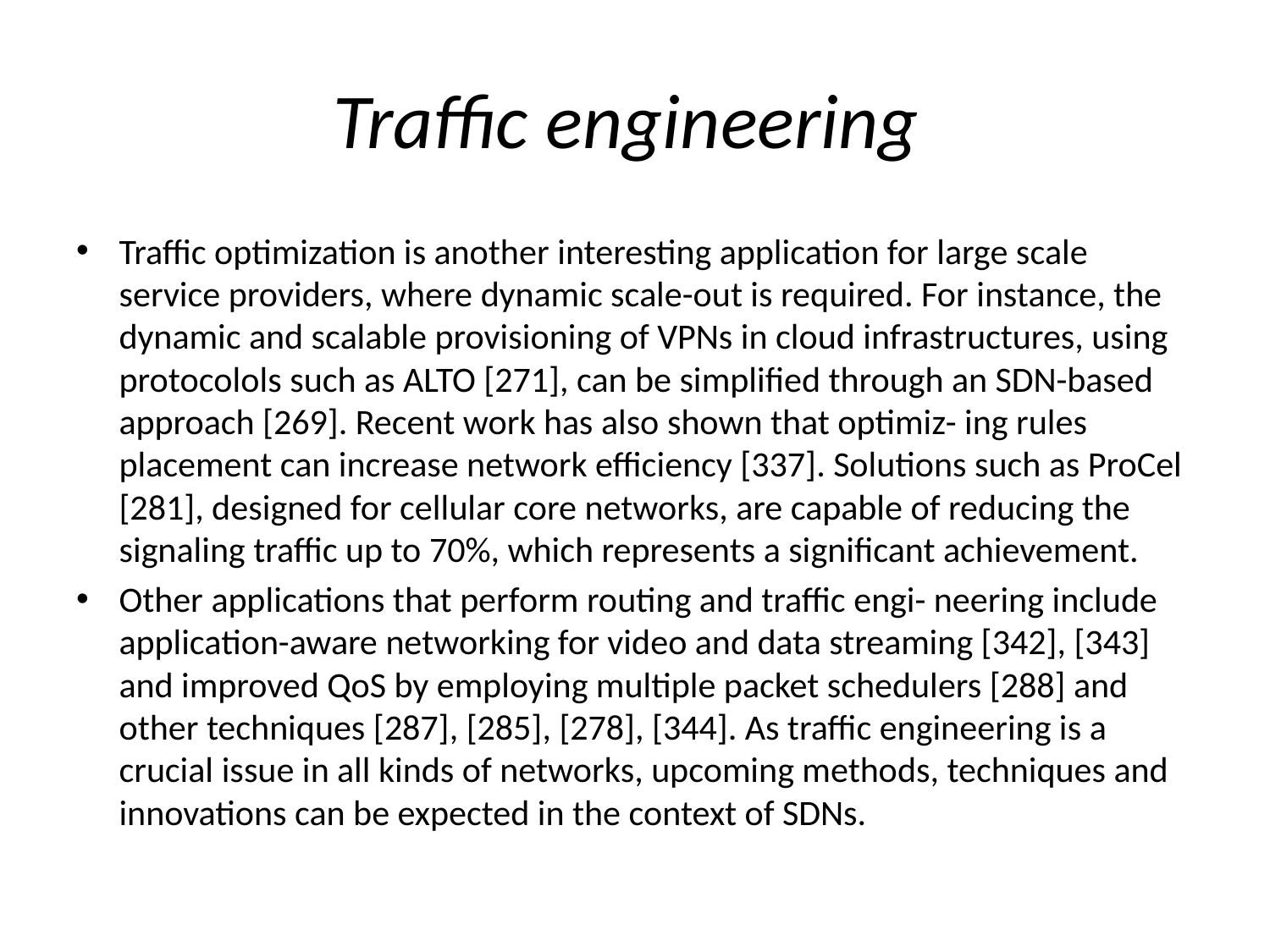

# Traffic engineering
Traffic optimization is another interesting application for large scale service providers, where dynamic scale-out is required. For instance, the dynamic and scalable provisioning of VPNs in cloud infrastructures, using protocolols such as ALTO [271], can be simplified through an SDN-based approach [269]. Recent work has also shown that optimiz- ing rules placement can increase network efficiency [337]. Solutions such as ProCel [281], designed for cellular core networks, are capable of reducing the signaling traffic up to 70%, which represents a significant achievement.
Other applications that perform routing and traffic engi- neering include application-aware networking for video and data streaming [342], [343] and improved QoS by employing multiple packet schedulers [288] and other techniques [287], [285], [278], [344]. As traffic engineering is a crucial issue in all kinds of networks, upcoming methods, techniques and innovations can be expected in the context of SDNs.